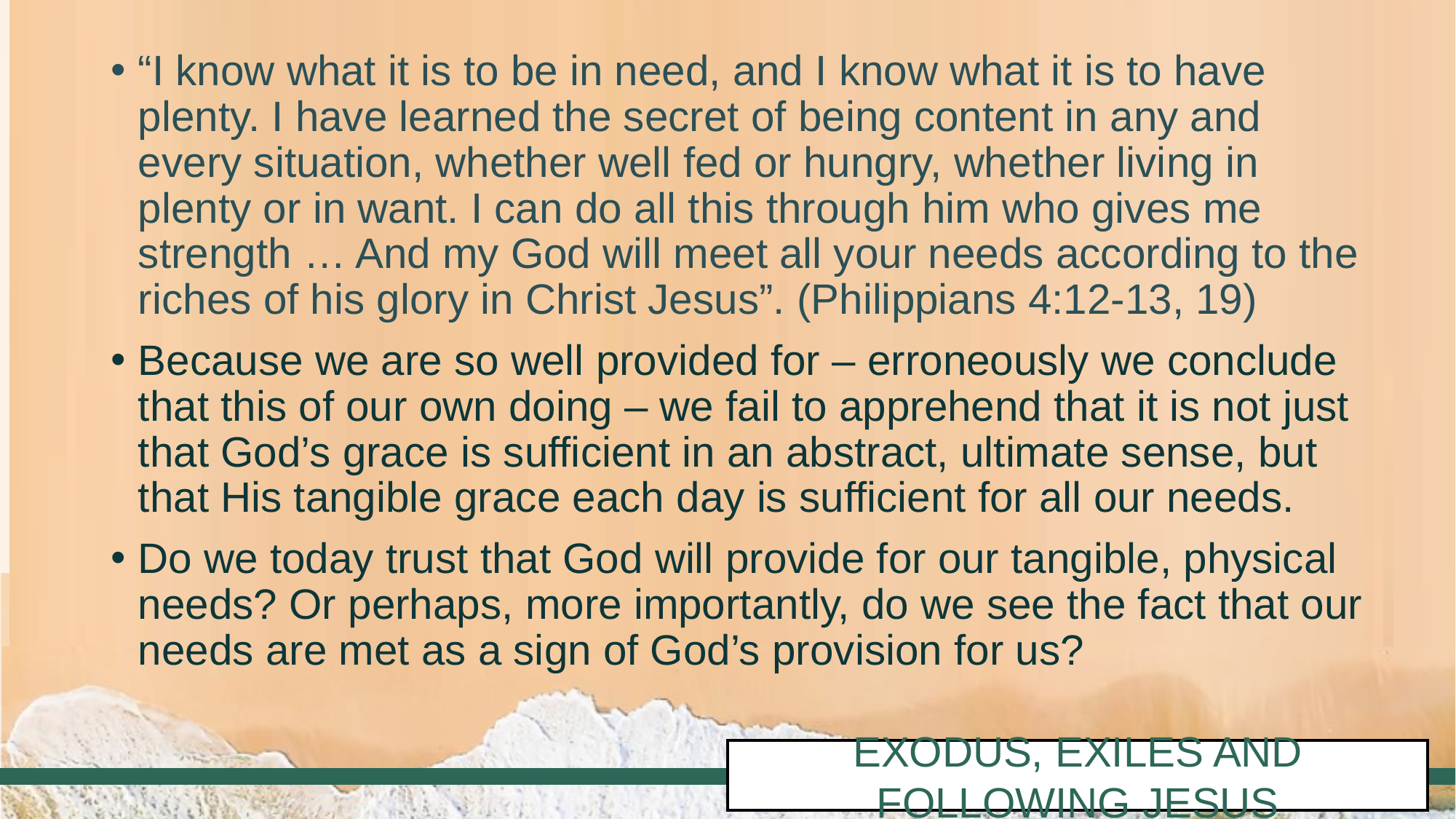

#
“I know what it is to be in need, and I know what it is to have plenty. I have learned the secret of being content in any and every situation, whether well fed or hungry, whether living in plenty or in want. I can do all this through him who gives me strength … And my God will meet all your needs according to the riches of his glory in Christ Jesus”. (Philippians 4:12-13, 19)
Because we are so well provided for – erroneously we conclude that this of our own doing – we fail to apprehend that it is not just that God’s grace is sufficient in an abstract, ultimate sense, but that His tangible grace each day is sufficient for all our needs.
Do we today trust that God will provide for our tangible, physical needs? Or perhaps, more importantly, do we see the fact that our needs are met as a sign of God’s provision for us?